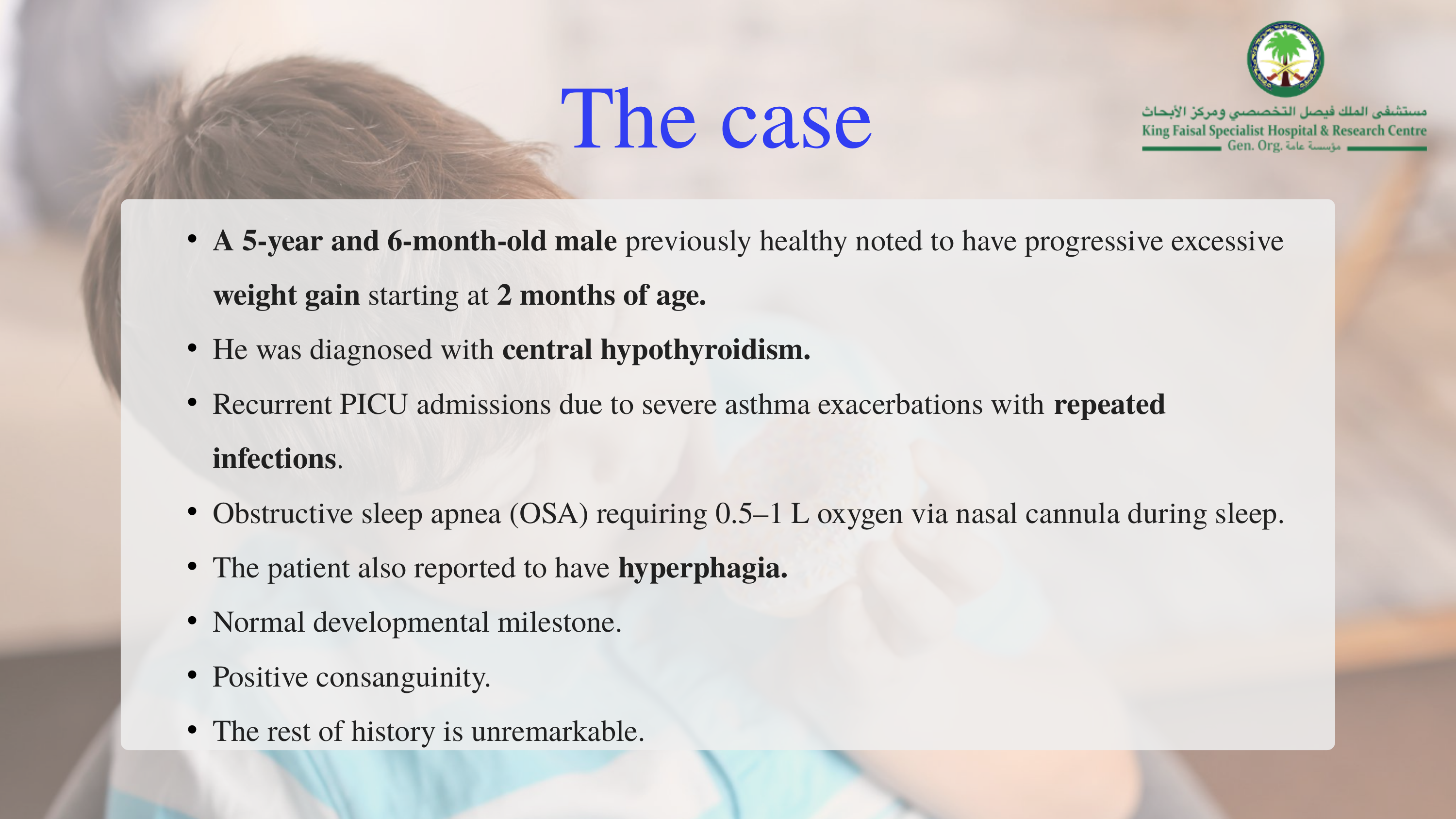

The case

A 5-year and 6-month-old male previously healthy noted to have progressive excessive weight gain starting at 2 months of age.
He was diagnosed with central hypothyroidism.
Recurrent PICU admissions due to severe asthma exacerbations with repeated infections.
Obstructive sleep apnea (OSA) requiring 0.5–1 L oxygen via nasal cannula during sleep.
The patient also reported to have hyperphagia.
Normal developmental milestone.
Positive consanguinity.
The rest of history is unremarkable.